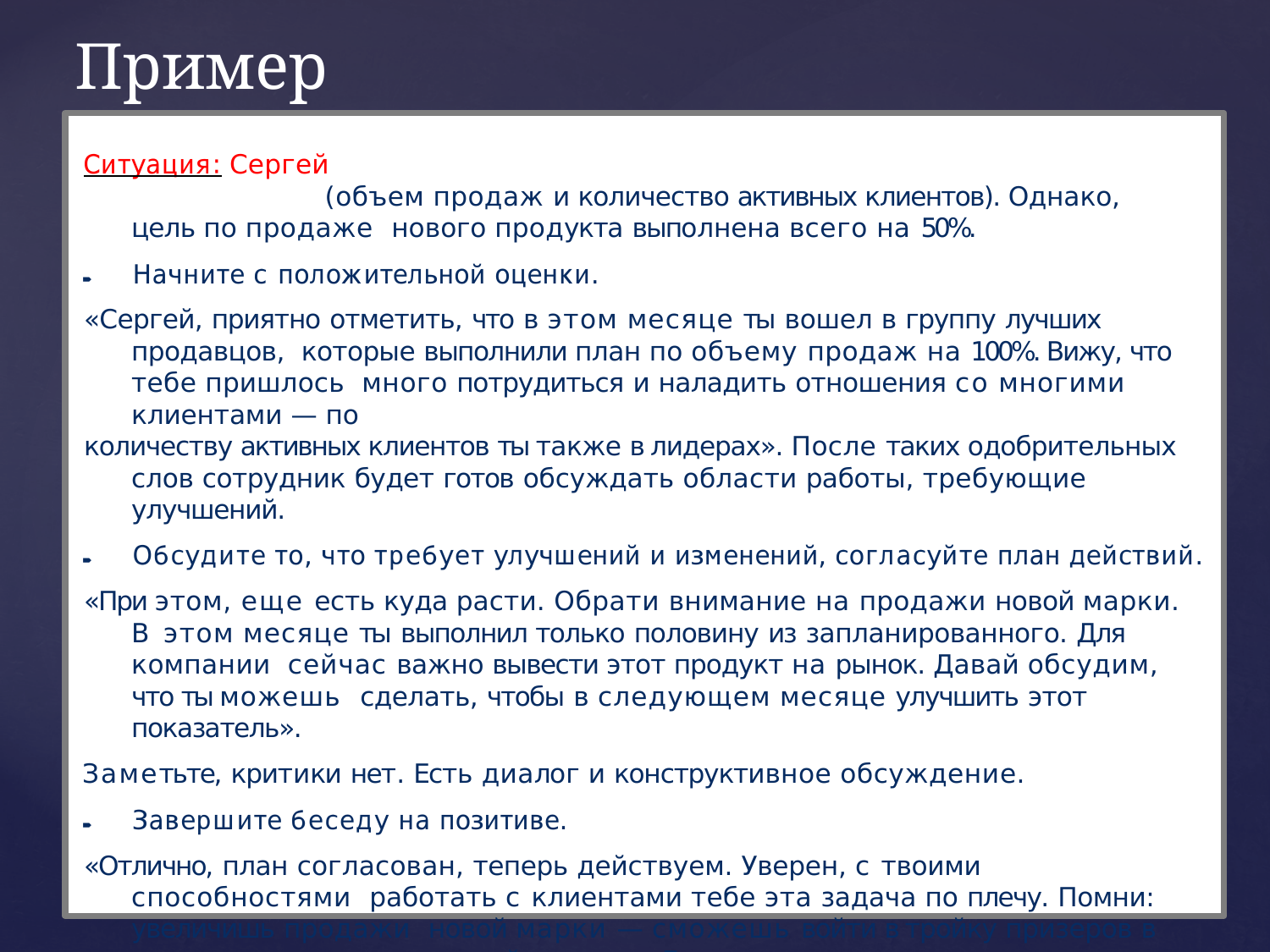

# Пример

Ситуация: Сергей, сотрудник отдела продаж, выполнил план по 2-м показателям  (объем продаж и количество активных клиентов). Однако, цель по продаже  нового продукта выполнена всего на 50%.
🠶	Начните с положительной оценки.
«Сергей, приятно отметить, что в этом месяце ты вошел в группу лучших продавцов,  которые выполнили план по объему продаж на 100%. Вижу, что тебе пришлось  много потрудиться и наладить отношения со многими клиентами — по
количеству активных клиентов ты также в лидерах». После таких одобрительных  слов сотрудник будет готов обсуждать области работы, требующие улучшений.
🠶	Обсудите то, что требует улучшений и изменений, согласуйте план действий.
«При этом, еще есть куда расти. Обрати внимание на продажи новой марки. В  этом месяце ты выполнил только половину из запланированного. Для компании  сейчас важно вывести этот продукт на рынок. Давай обсудим, что ты можешь  сделать, чтобы в следующем месяце улучшить этот показатель».
Заметьте, критики нет. Есть диалог и конструктивное обсуждение.
🠶	Завершите беседу на позитиве.
«Отлично, план согласован, теперь действуем. Уверен, с твоими способностями  работать с клиентами тебе эта задача по плечу. Помни: увеличишь продажи  новой марки — сможешь войти в тройку призеров в соревновании, которое  сейчас идет. Будет нужна помощь — заходи».